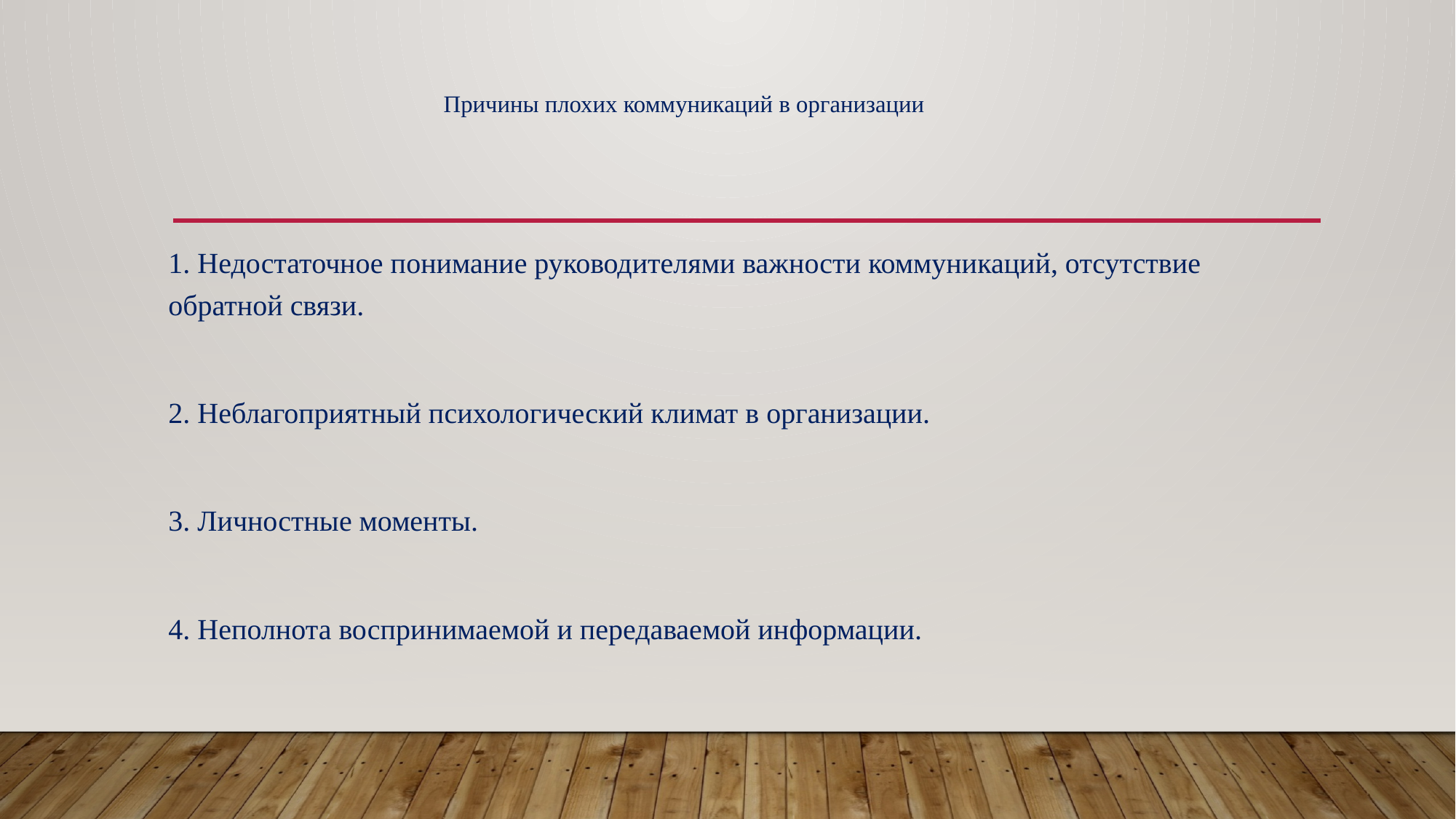

# Причины плохих коммуникаций в организации
1. Недостаточное понимание руководителями важности коммуникаций, отсутствие обратной связи.

2. Неблагоприятный психологический климат в организации.

3. Личностные моменты.

4. Неполнота воспринимаемой и передаваемой информации.